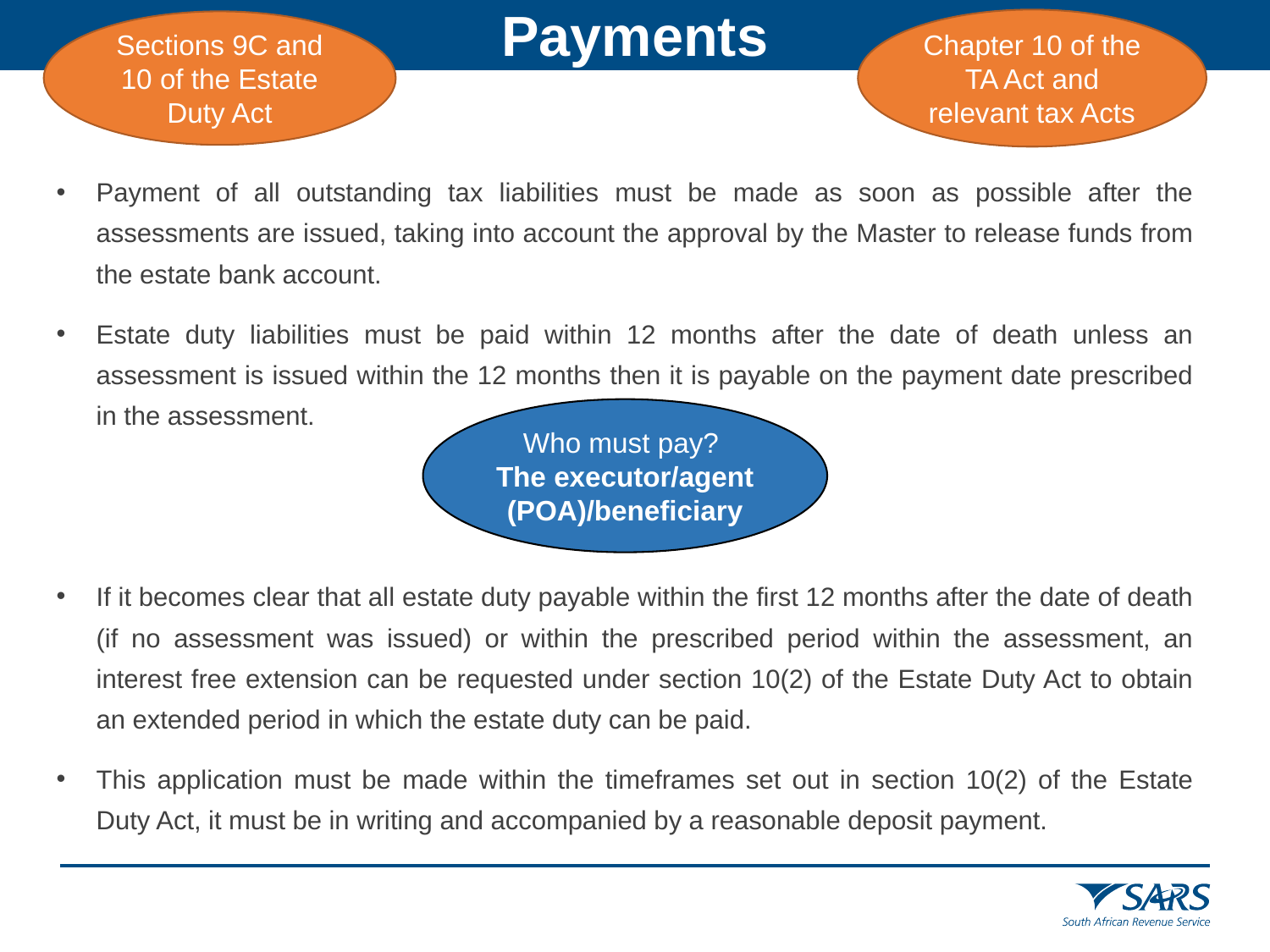

Payments
Chapter 10 of the TA Act and relevant tax Acts
Sections 9C and 10 of the Estate Duty Act

Payment of all outstanding tax liabilities must be made as soon as possible after the assessments are issued, taking into account the approval by the Master to release funds from the estate bank account.
Estate duty liabilities must be paid within 12 months after the date of death unless an assessment is issued within the 12 months then it is payable on the payment date prescribed in the assessment.

If it becomes clear that all estate duty payable within the first 12 months after the date of death (if no assessment was issued) or within the prescribed period within the assessment, an interest free extension can be requested under section 10(2) of the Estate Duty Act to obtain an extended period in which the estate duty can be paid.
This application must be made within the timeframes set out in section 10(2) of the Estate Duty Act, it must be in writing and accompanied by a reasonable deposit payment.

Who must pay?
The executor/agent (POA)/beneficiary